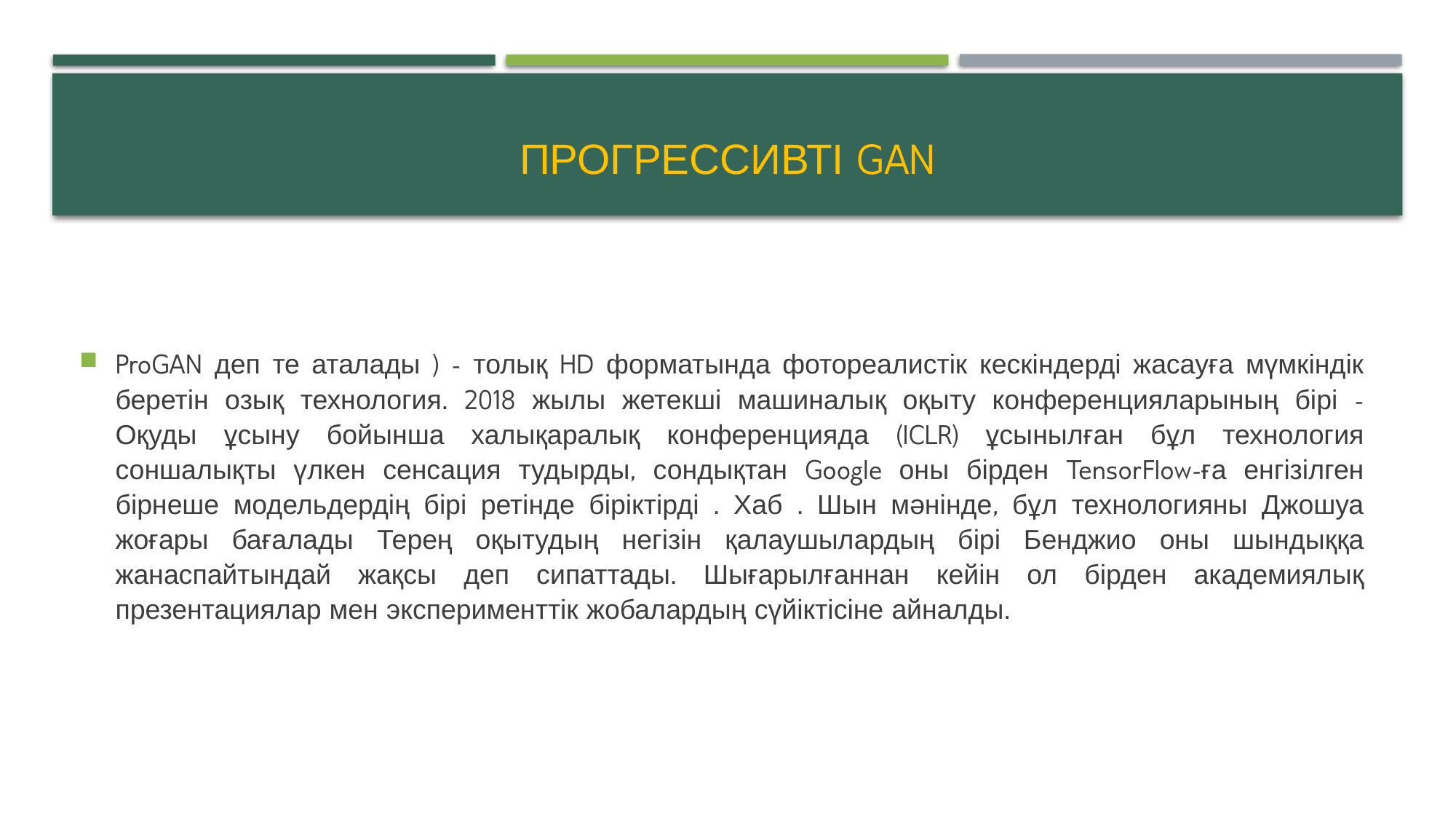

# Прогрессивті GAN
ProGAN деп те аталады ) - толық HD форматында фотореалистік кескіндерді жасауға мүмкіндік беретін озық технология. 2018 жылы жетекші машиналық оқыту конференцияларының бірі - Оқуды ұсыну бойынша халықаралық конференцияда (ICLR) ұсынылған бұл технология соншалықты үлкен сенсация тудырды, сондықтан Google оны бірден TensorFlow-ға енгізілген бірнеше модельдердің бірі ретінде біріктірді . Хаб . Шын мәнінде, бұл технологияны Джошуа жоғары бағалады Терең оқытудың негізін қалаушылардың бірі Бенджио оны шындыққа жанаспайтындай жақсы деп сипаттады. Шығарылғаннан кейін ол бірден академиялық презентациялар мен эксперименттік жобалардың сүйіктісіне айналды.